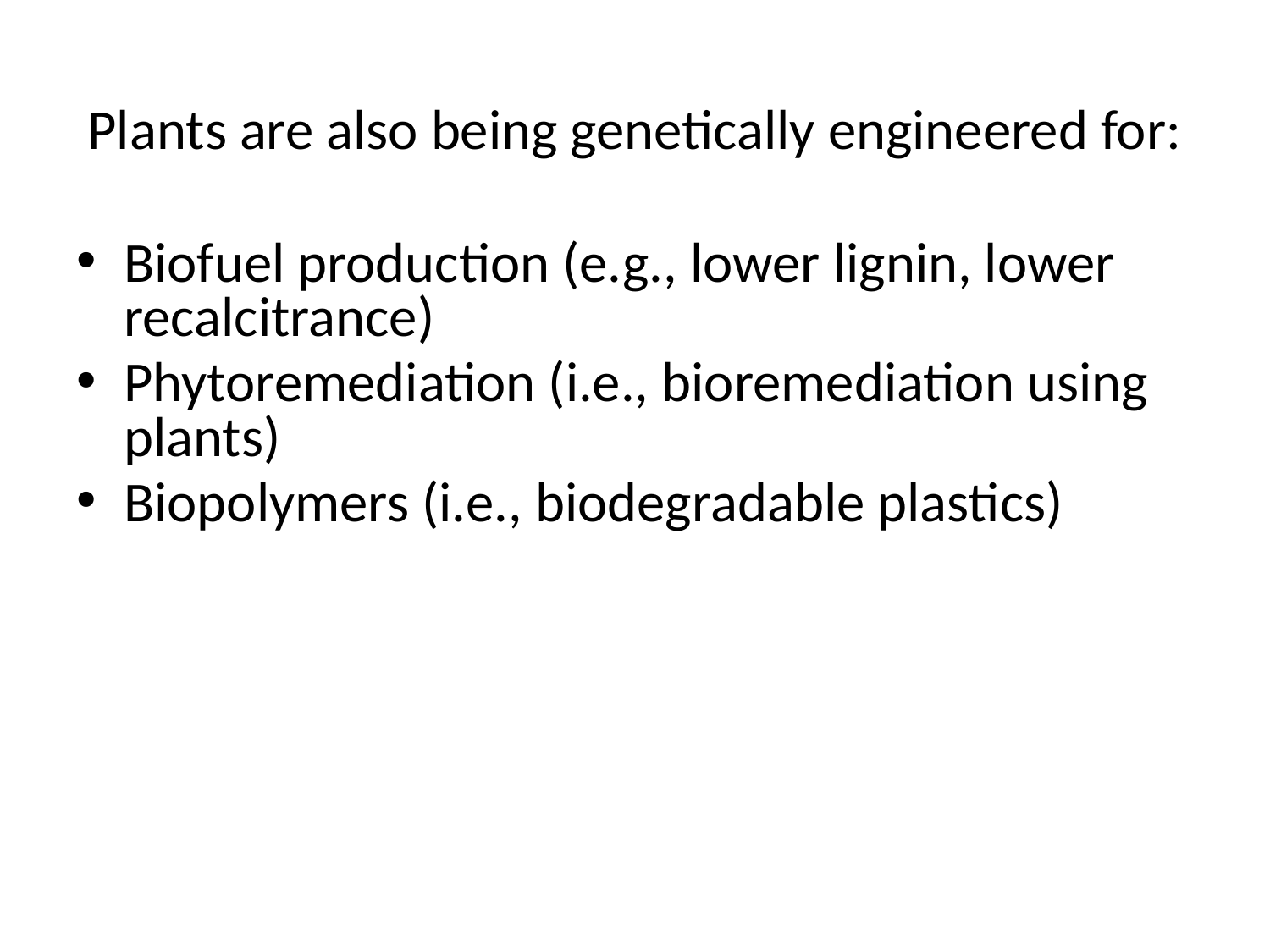

# Plants are also being genetically engineered for:
Biofuel production (e.g., lower lignin, lower recalcitrance)
Phytoremediation (i.e., bioremediation using plants)
Biopolymers (i.e., biodegradable plastics)